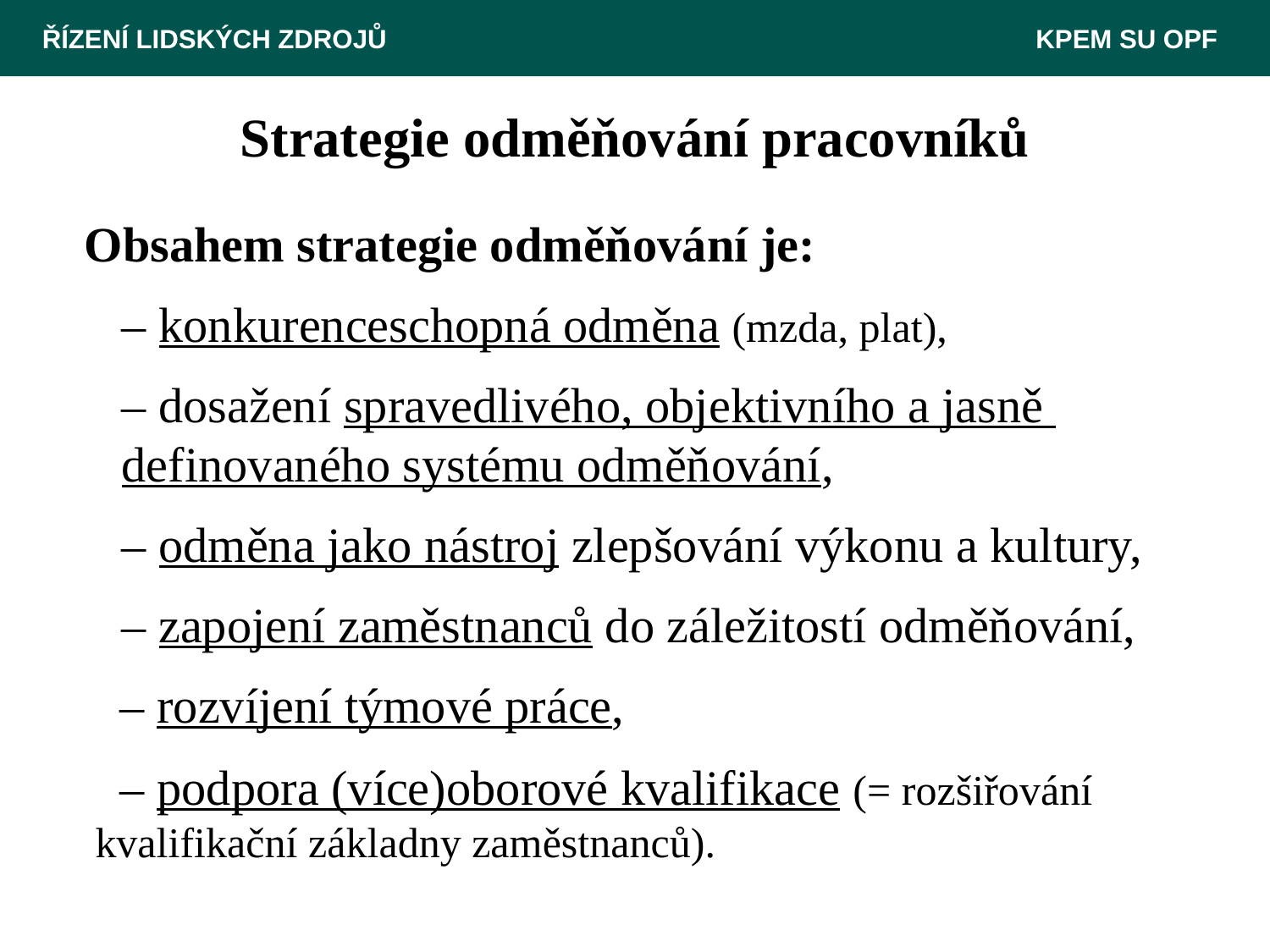

ŘÍZENÍ LIDSKÝCH ZDROJŮ 					 KPEM SU OPF
# Strategie odměňování pracovníků
   Obsahem strategie odměňování je:
	– konkurenceschopná odměna (mzda, plat),
	– dosažení spravedlivého, objektivního a jasně 	definovaného systému odměňování,
	– odměna jako nástroj zlepšování výkonu a kultury,
	– zapojení zaměstnanců do záležitostí odměňování,
 	  – rozvíjení týmové práce,
   	  – podpora (více)oborové kvalifikace (= rozšiřování 	kvalifikační základny zaměstnanců).